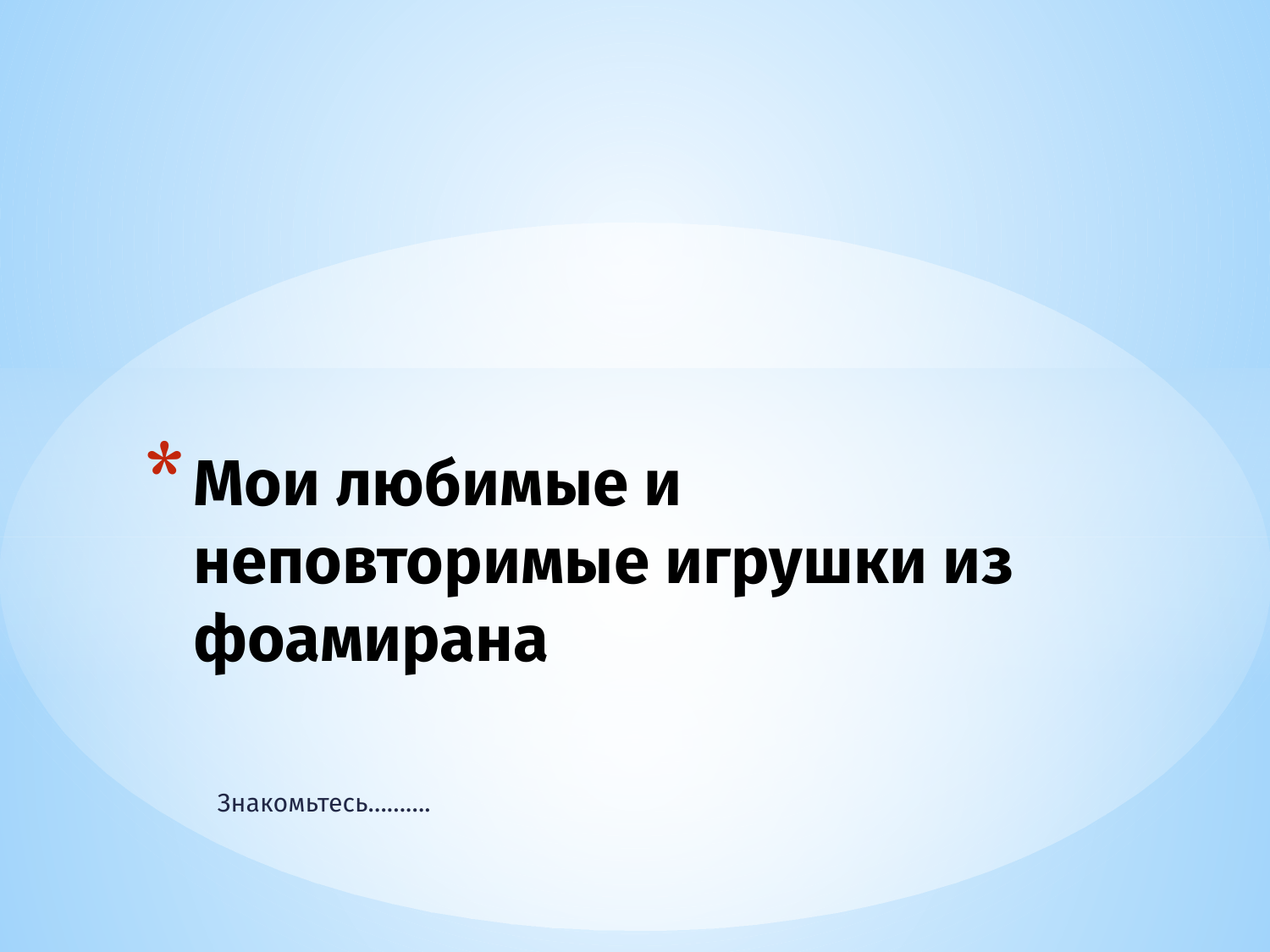

# Мои любимые и неповторимые игрушки из фоамирана

Знакомьтесь……….